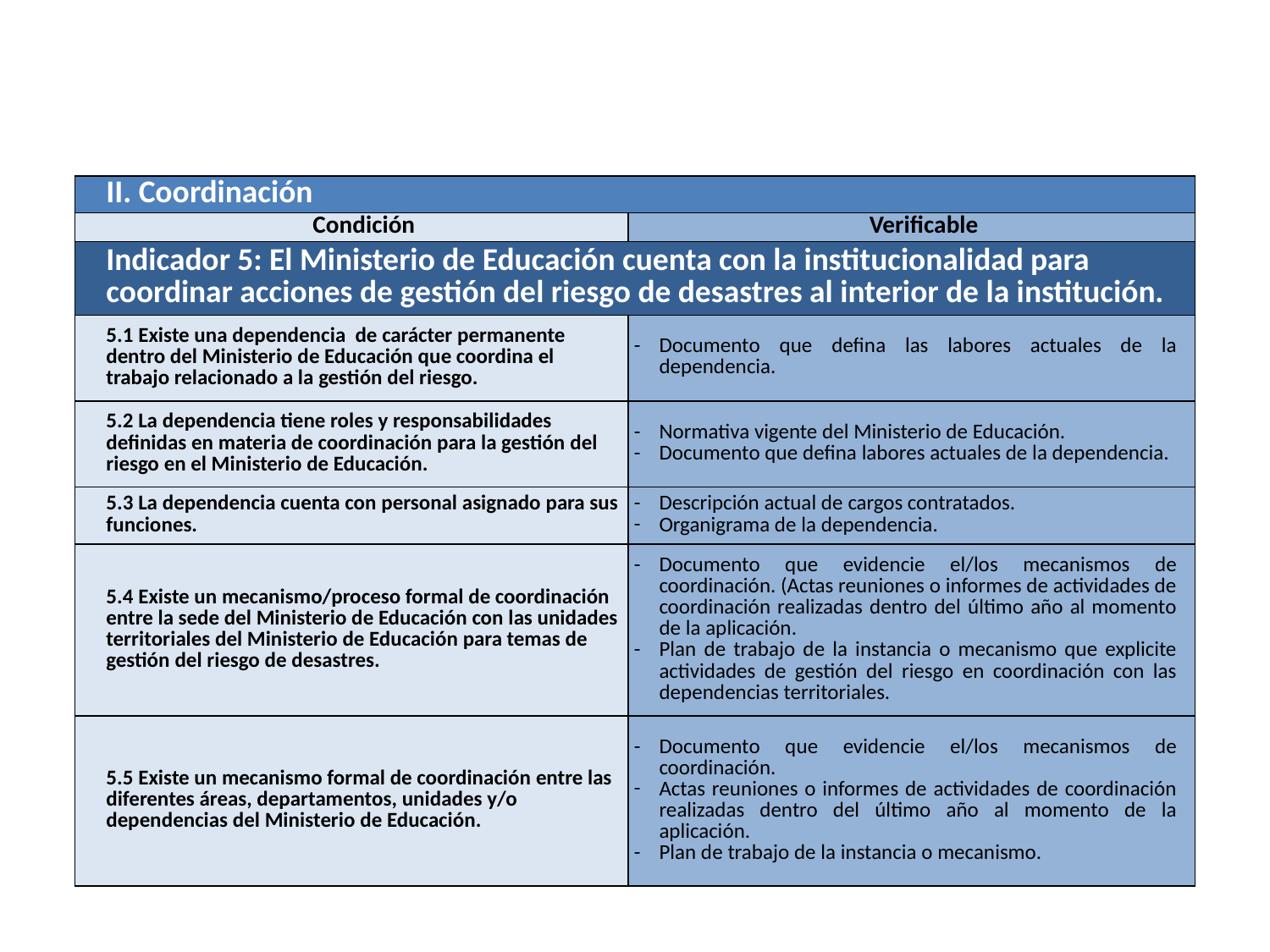

| II. Coordinación |  |
| --- | --- |
| Condición | Verificable |
| Indicador 5: El Ministerio de Educación cuenta con la institucionalidad para coordinar acciones de gestión del riesgo de desastres al interior de la institución. |  |
| 5.1 Existe una dependencia de carácter permanente dentro del Ministerio de Educación que coordina el trabajo relacionado a la gestión del riesgo. | Documento que defina las labores actuales de la dependencia. |
| 5.2 La dependencia tiene roles y responsabilidades definidas en materia de coordinación para la gestión del riesgo en el Ministerio de Educación. | Normativa vigente del Ministerio de Educación. Documento que defina labores actuales de la dependencia. |
| 5.3 La dependencia cuenta con personal asignado para sus funciones. | Descripción actual de cargos contratados. Organigrama de la dependencia. |
| 5.4 Existe un mecanismo/proceso formal de coordinación entre la sede del Ministerio de Educación con las unidades territoriales del Ministerio de Educación para temas de gestión del riesgo de desastres. | Documento que evidencie el/los mecanismos de coordinación. (Actas reuniones o informes de actividades de coordinación realizadas dentro del último año al momento de la aplicación. Plan de trabajo de la instancia o mecanismo que explicite actividades de gestión del riesgo en coordinación con las dependencias territoriales. |
| 5.5 Existe un mecanismo formal de coordinación entre las diferentes áreas, departamentos, unidades y/o dependencias del Ministerio de Educación. | Documento que evidencie el/los mecanismos de coordinación. Actas reuniones o informes de actividades de coordinación realizadas dentro del último año al momento de la aplicación. Plan de trabajo de la instancia o mecanismo. |